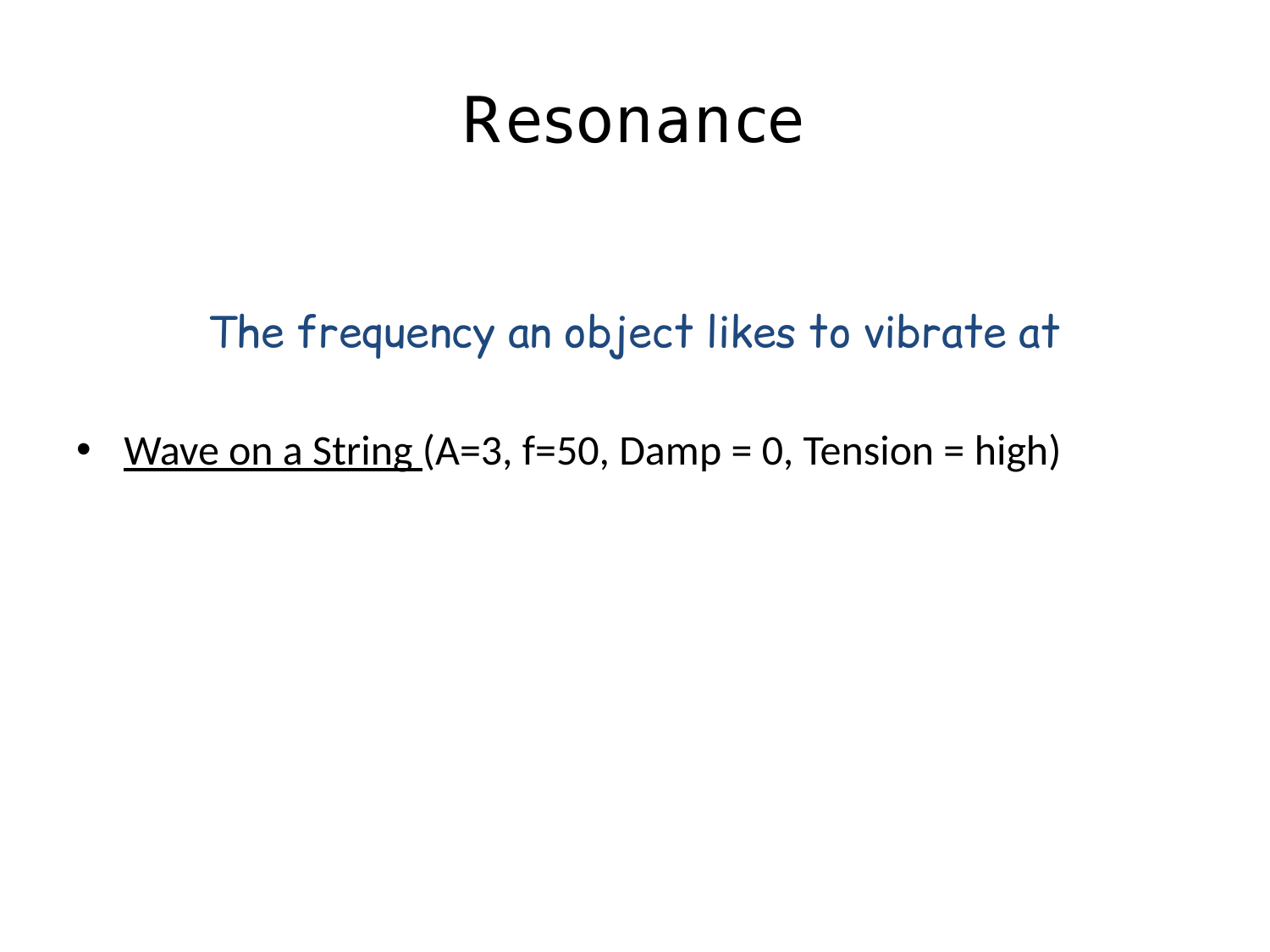

# Resonance

The frequency an object likes to vibrate at

Wave on a String (A=3, f=50, Damp = 0, Tension = high)